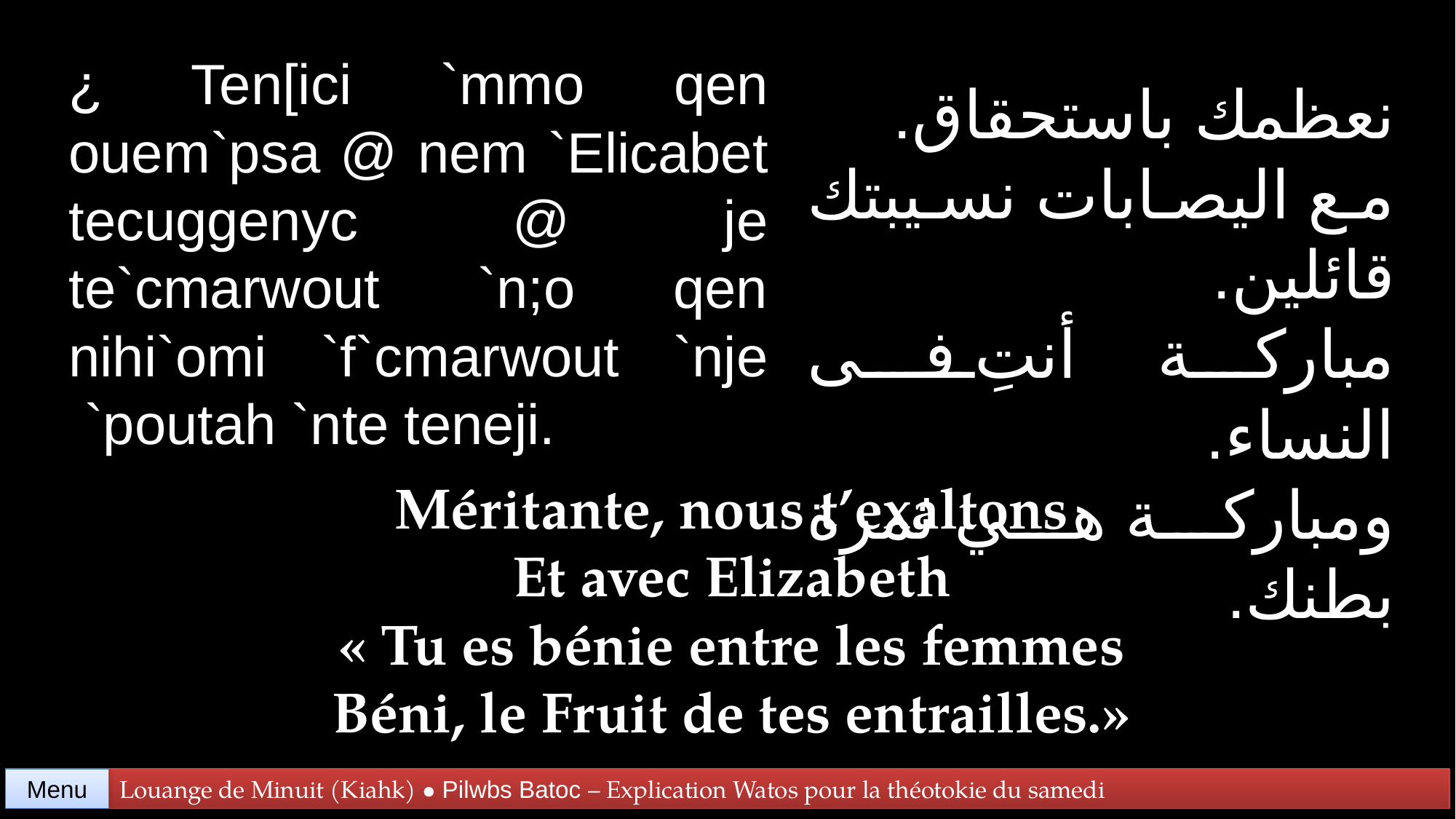

¿ Ten[ici `mmo qen ouem`psa @ nem `Elicabet tecuggenyc @ je te`cmarwout `n;o qen nihi`omi `f`cmarwout `nje
 `poutah `nte teneji.
نعظمك باستحقاق.
مع اليصابات نسيبتك قائلين.
مباركة أنتِ فى النساء.
ومباركة هي ثمرة بطنك.
Méritante, nous t’exaltons
Et avec Elizabeth
« Tu es bénie entre les femmes
Béni, le Fruit de tes entrailles.»
Menu
Louange de Minuit (Kiahk) • Pilwbs Batoc – Explication Watos pour la théotokie du samedi